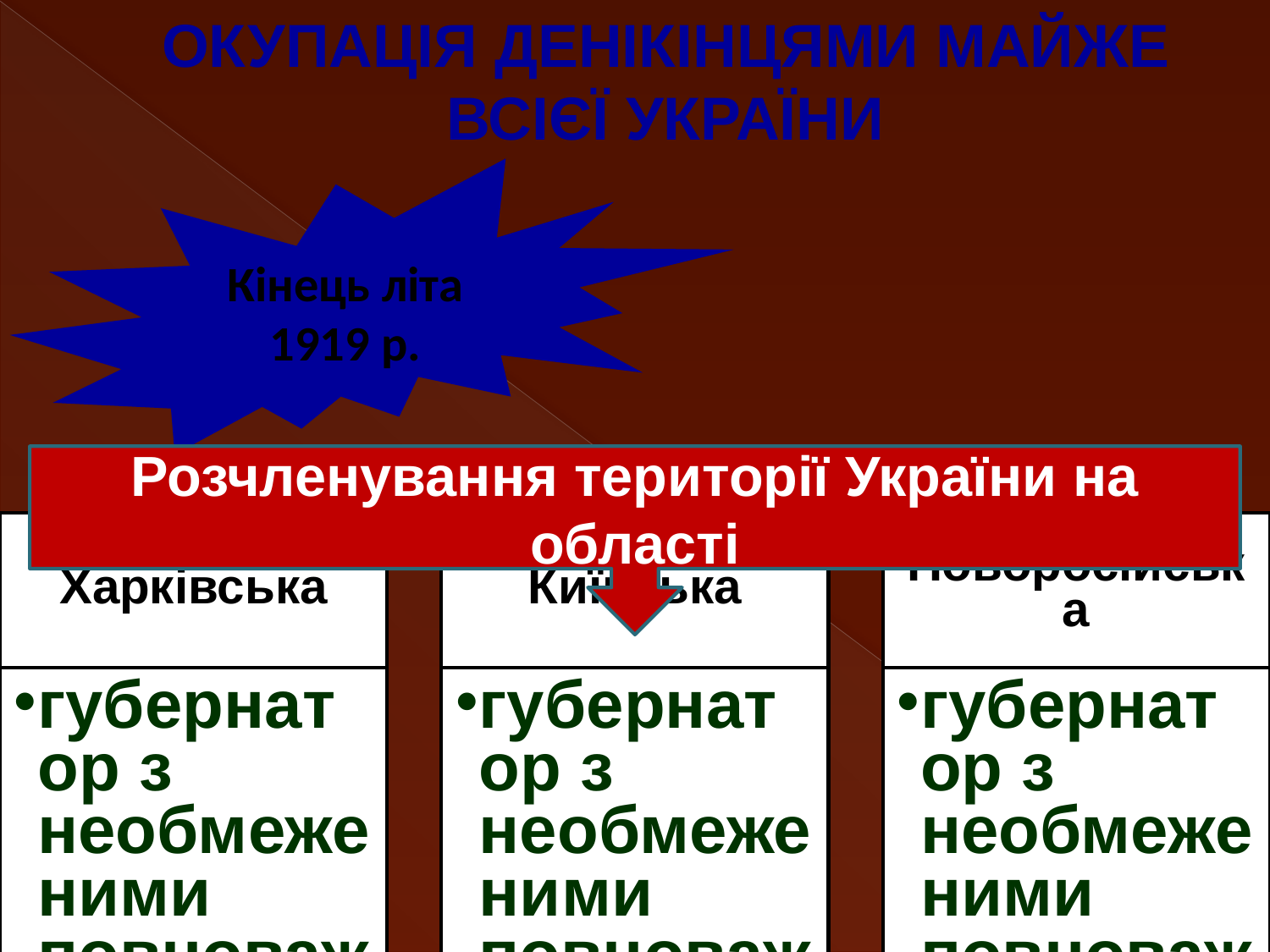

# ОКУПАЦІЯ ДЕНІКІНЦЯМИ МАЙЖЕ ВСІЄЇ УКРАЇНИ
Кінець літа 1919 р.
Харківська
Київська
Розчленування території України на області